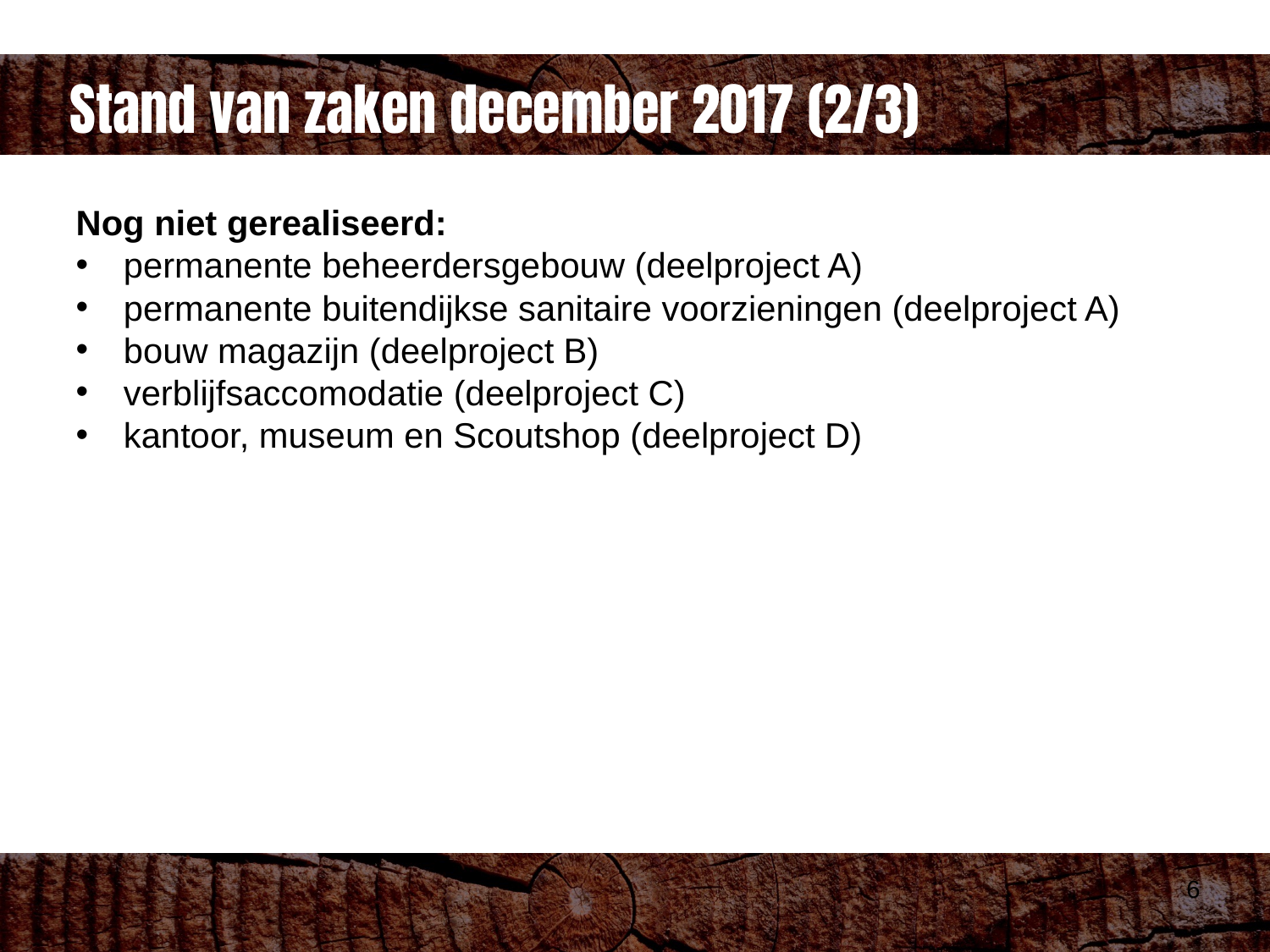

Stand van zaken december 2017 (2/3)
Nog niet gerealiseerd:
permanente beheerdersgebouw (deelproject A)
permanente buitendijkse sanitaire voorzieningen (deelproject A)
bouw magazijn (deelproject B)
verblijfsaccomodatie (deelproject C)
kantoor, museum en Scoutshop (deelproject D)
6